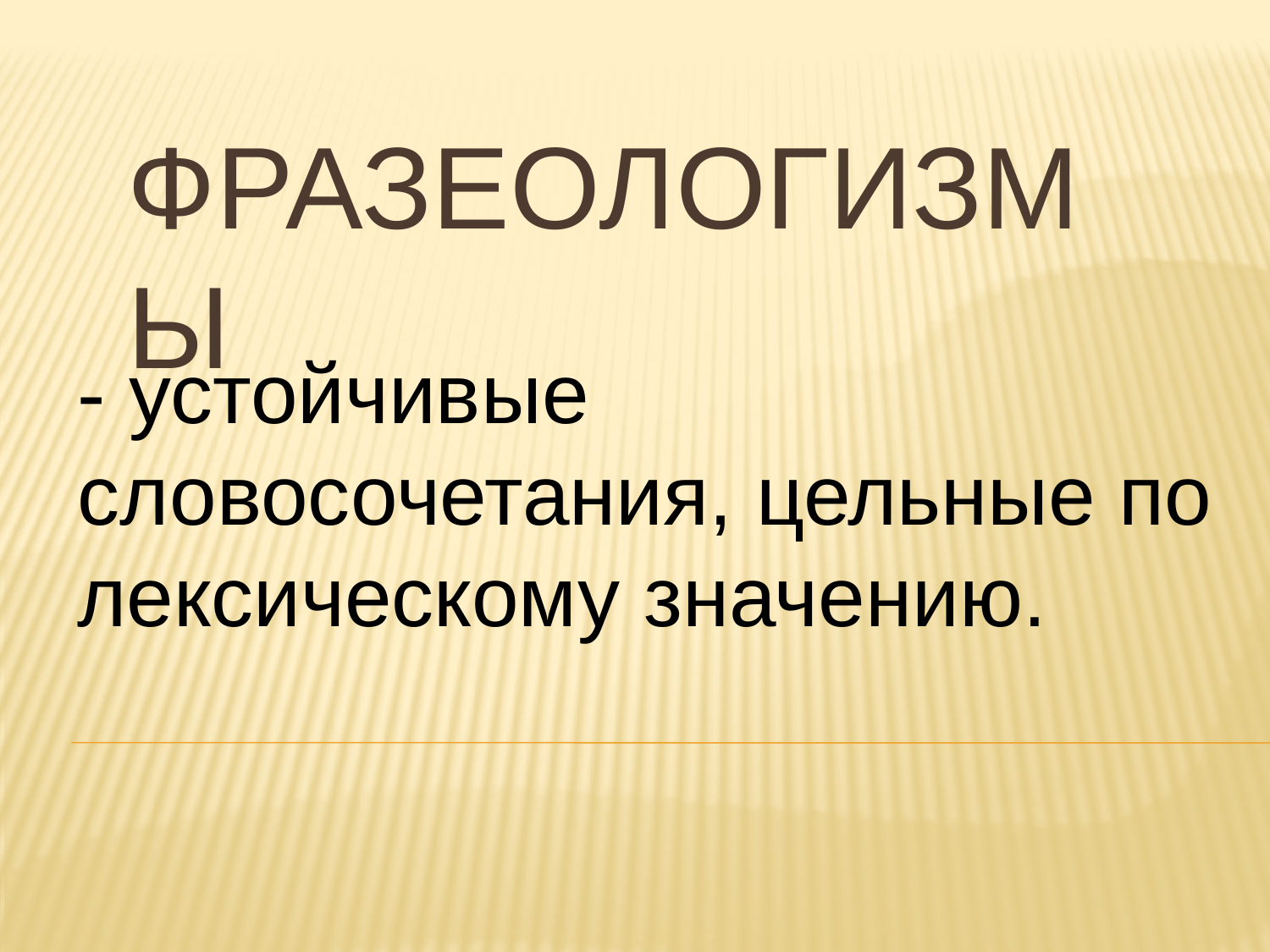

# Фразеологизмы
- устойчивые словосочетания, цельные по лексическому значению.